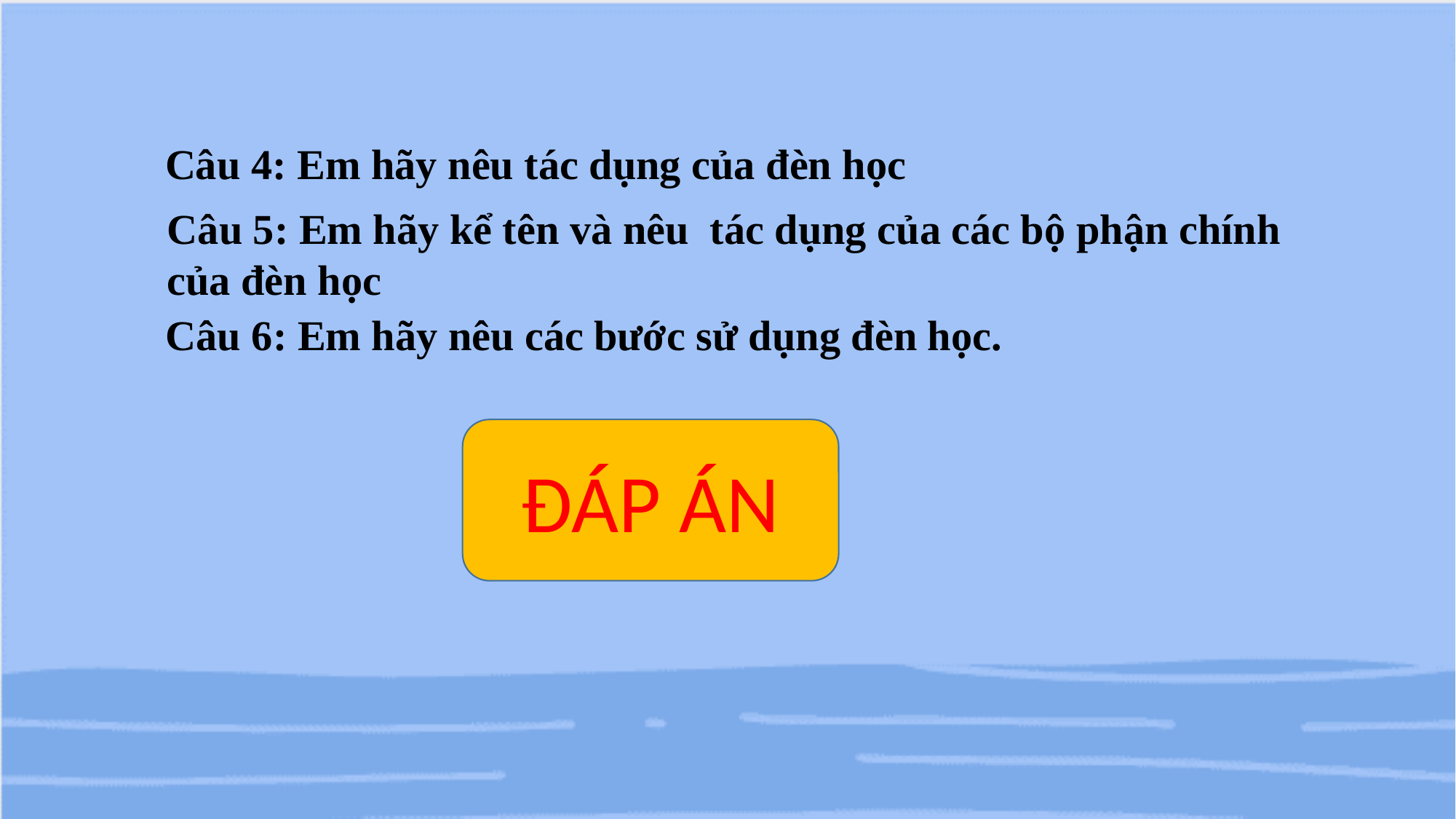

Câu 4: Em hãy nêu tác dụng của đèn học
Câu 5: Em hãy kể tên và nêu  tác dụng của các bộ phận chính
của đèn học
Câu 6: Em hãy nêu các bước sử dụng đèn học.
ĐÁP ÁN